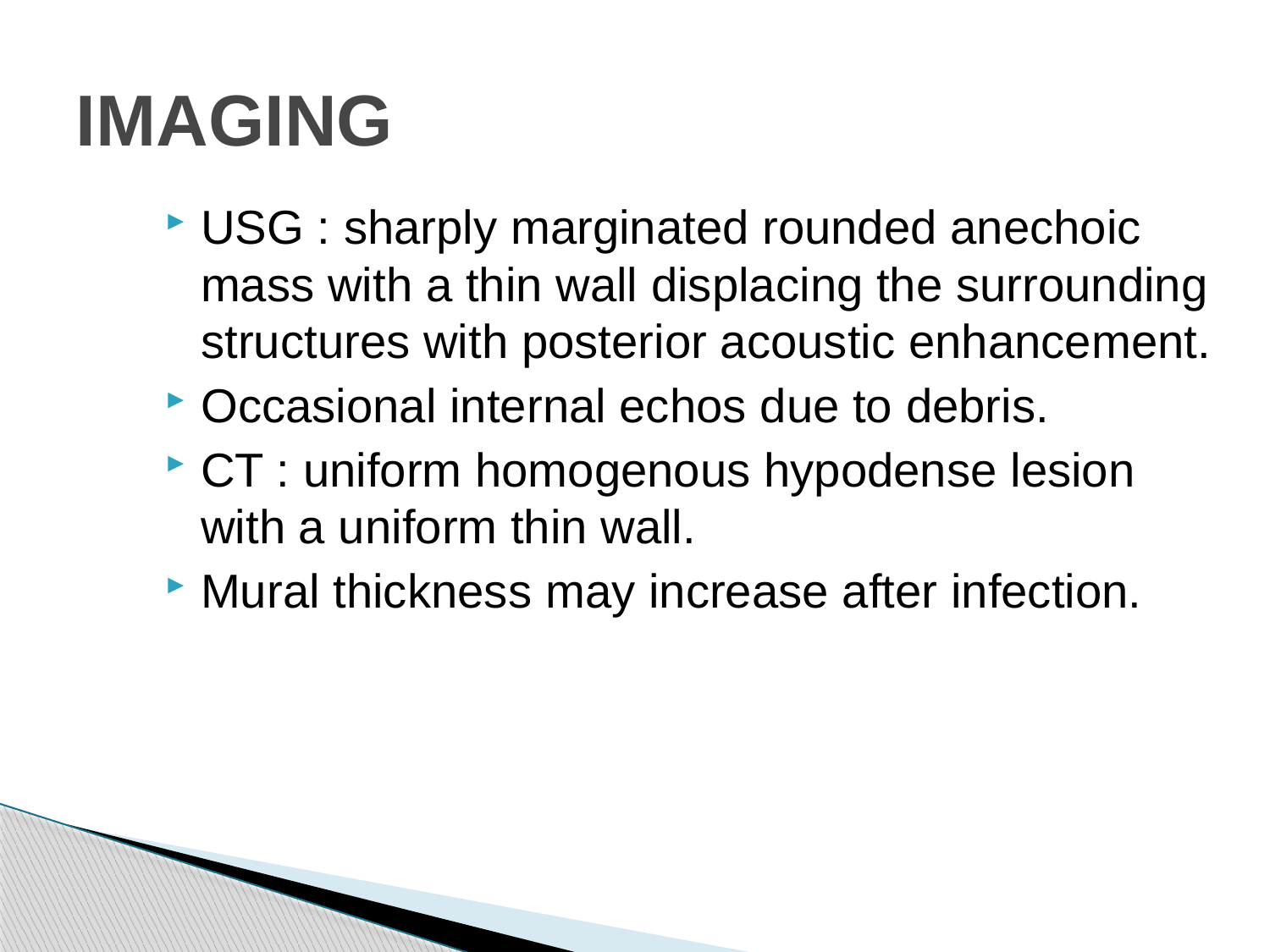

# IMAGING
USG : sharply marginated rounded anechoic mass with a thin wall displacing the surrounding structures with posterior acoustic enhancement.
Occasional internal echos due to debris.
CT : uniform homogenous hypodense lesion with a uniform thin wall.
Mural thickness may increase after infection.